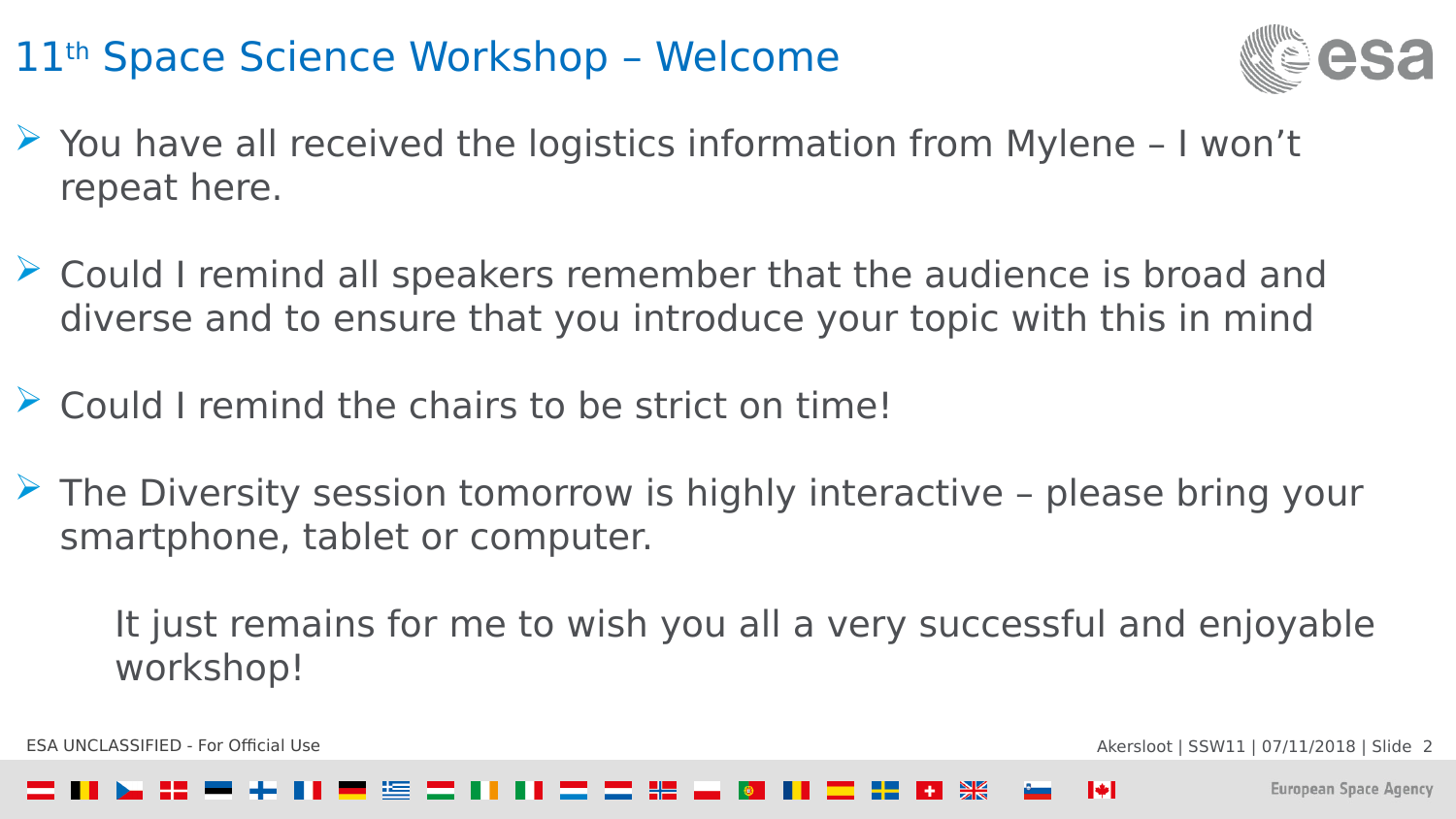

11th Space Science Workshop – Welcome
You have all received the logistics information from Mylene – I won’t repeat here.

Could I remind all speakers remember that the audience is broad and diverse and to ensure that you introduce your topic with this in mind

Could I remind the chairs to be strict on time!

The Diversity session tomorrow is highly interactive – please bring your smartphone, tablet or computer.

It just remains for me to wish you all a very successful and enjoyable workshop!